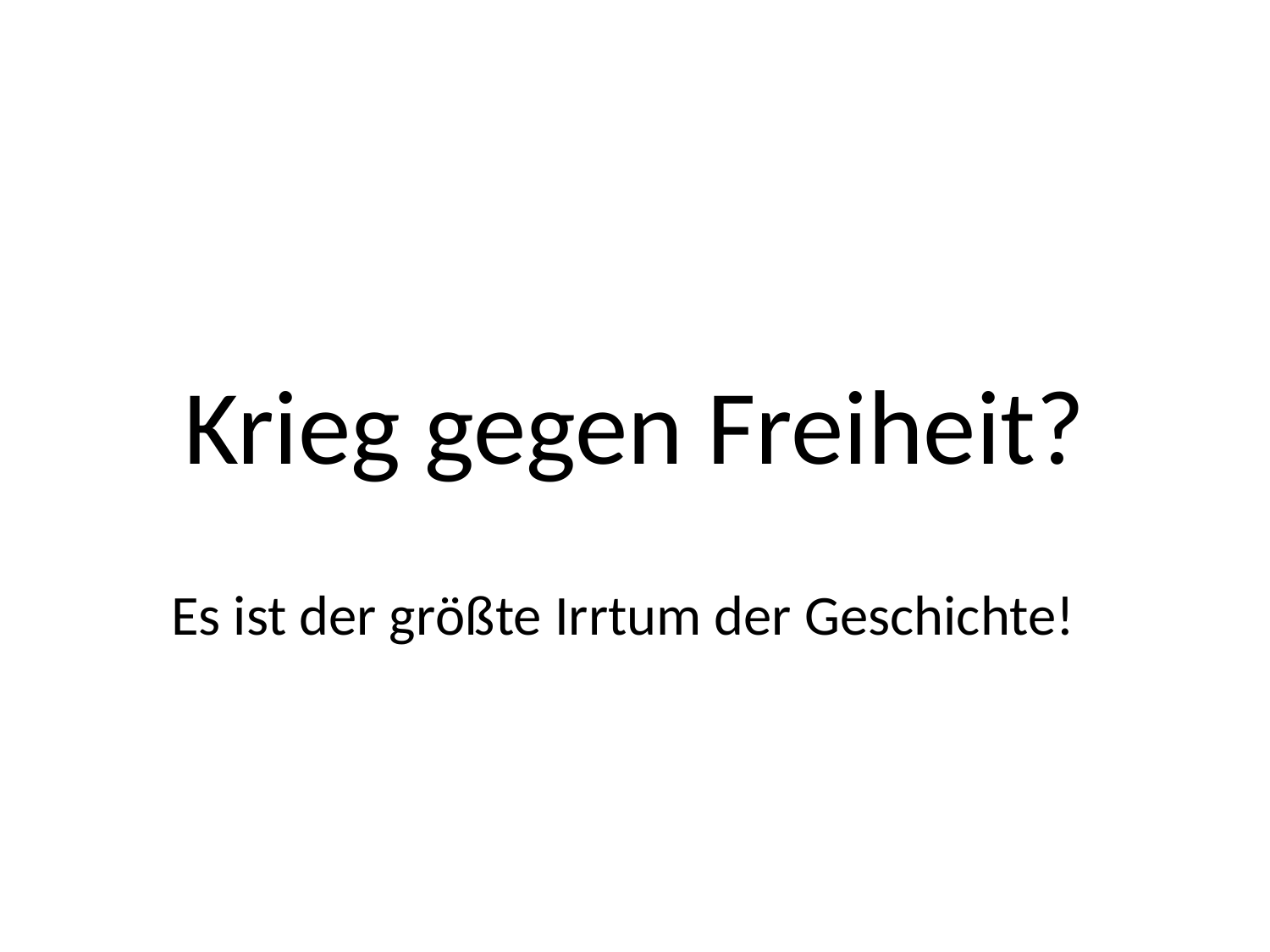

# Krieg gegen Freiheit?

Es ist der größte Irrtum der Geschichte!